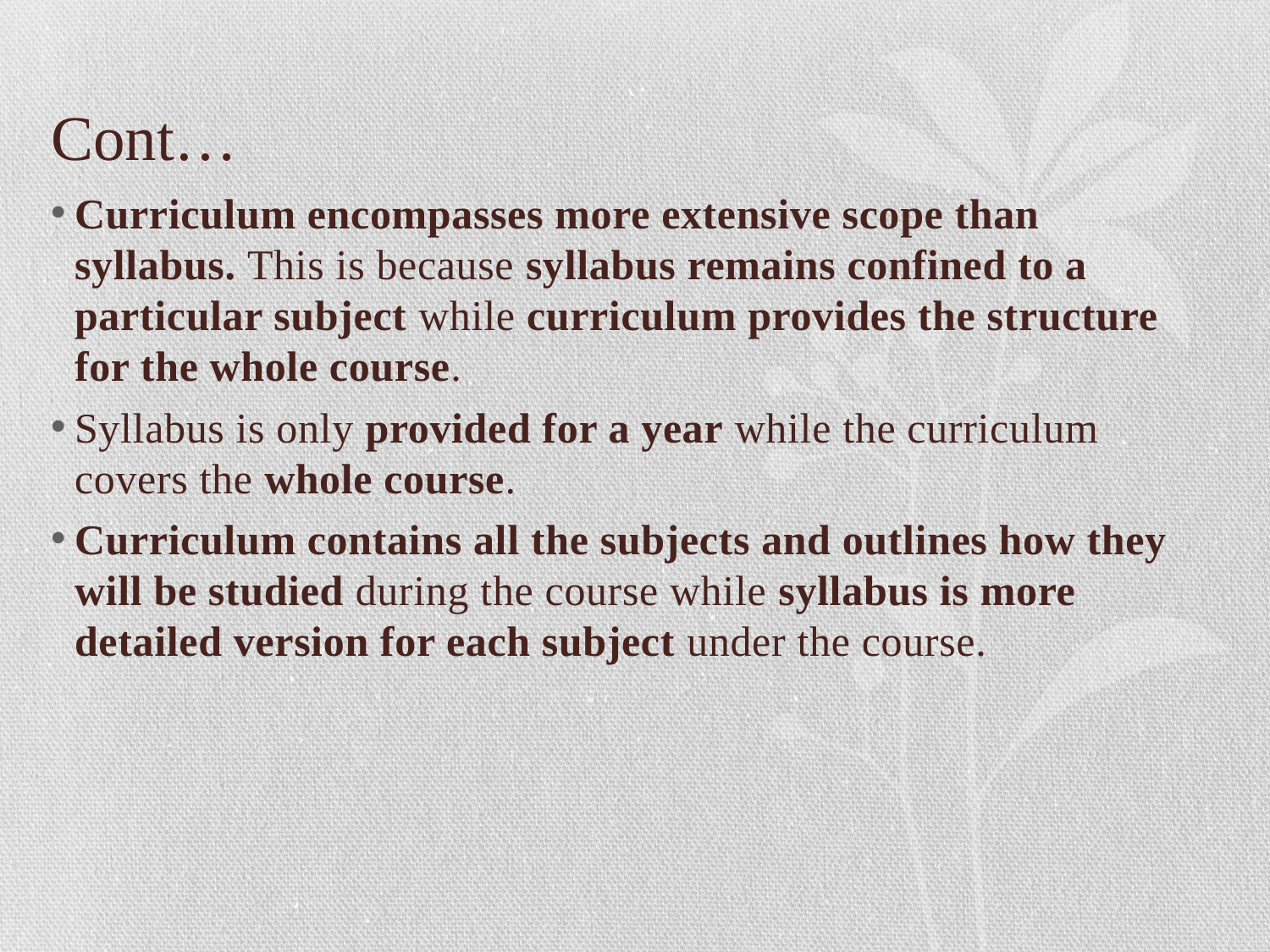

# Cont…
Curriculum encompasses more extensive scope than syllabus. This is because syllabus remains confined to a particular subject while curriculum provides the structure for the whole course.
Syllabus is only provided for a year while the curriculum covers the whole course.
Curriculum contains all the subjects and outlines how they will be studied during the course while syllabus is more detailed version for each subject under the course.